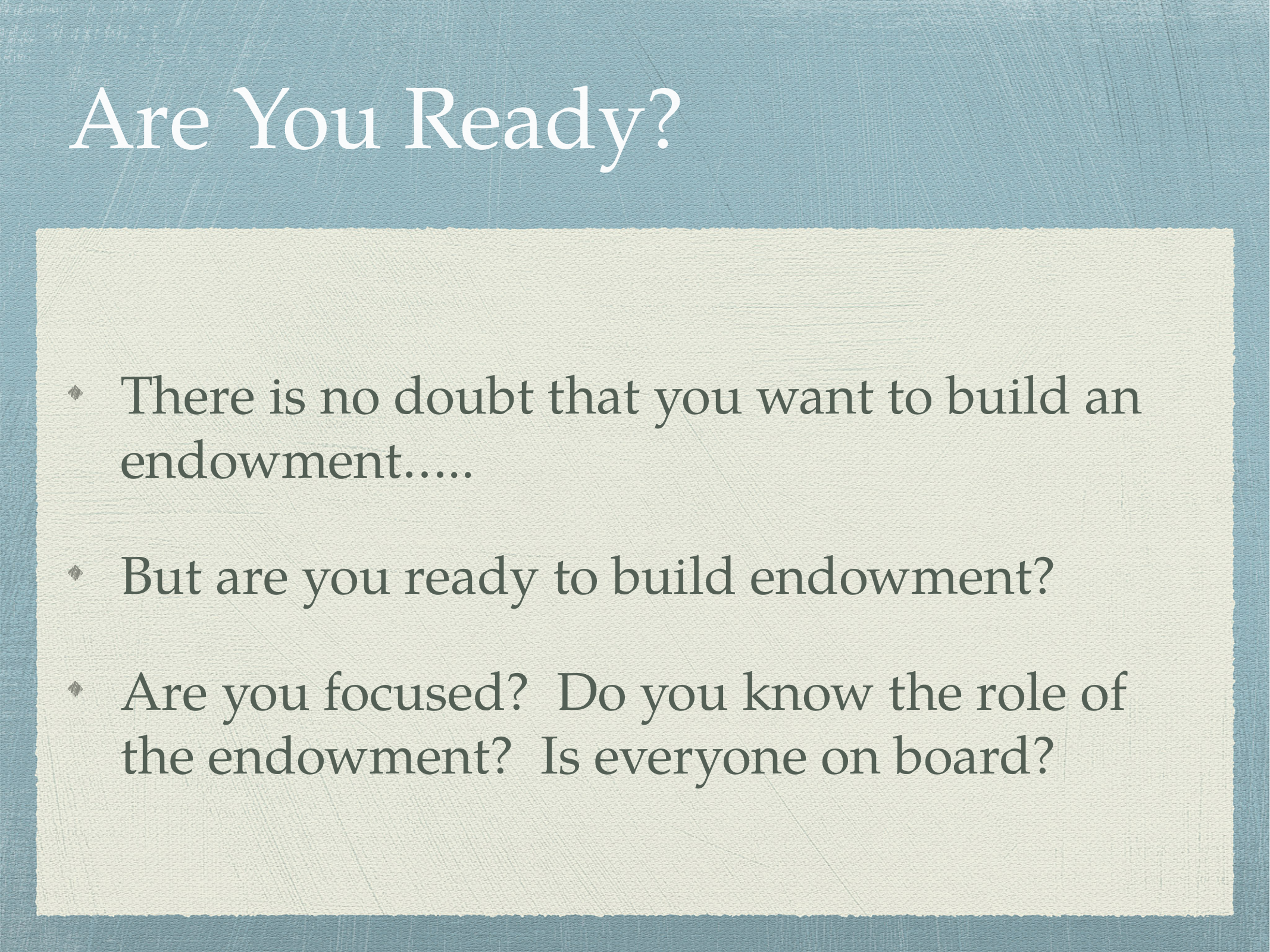

# Are You Ready?
There is no doubt that you want to build an endowment…..
But are you ready to build endowment?
Are you focused?  Do you know the role of the endowment?  Is everyone on board?